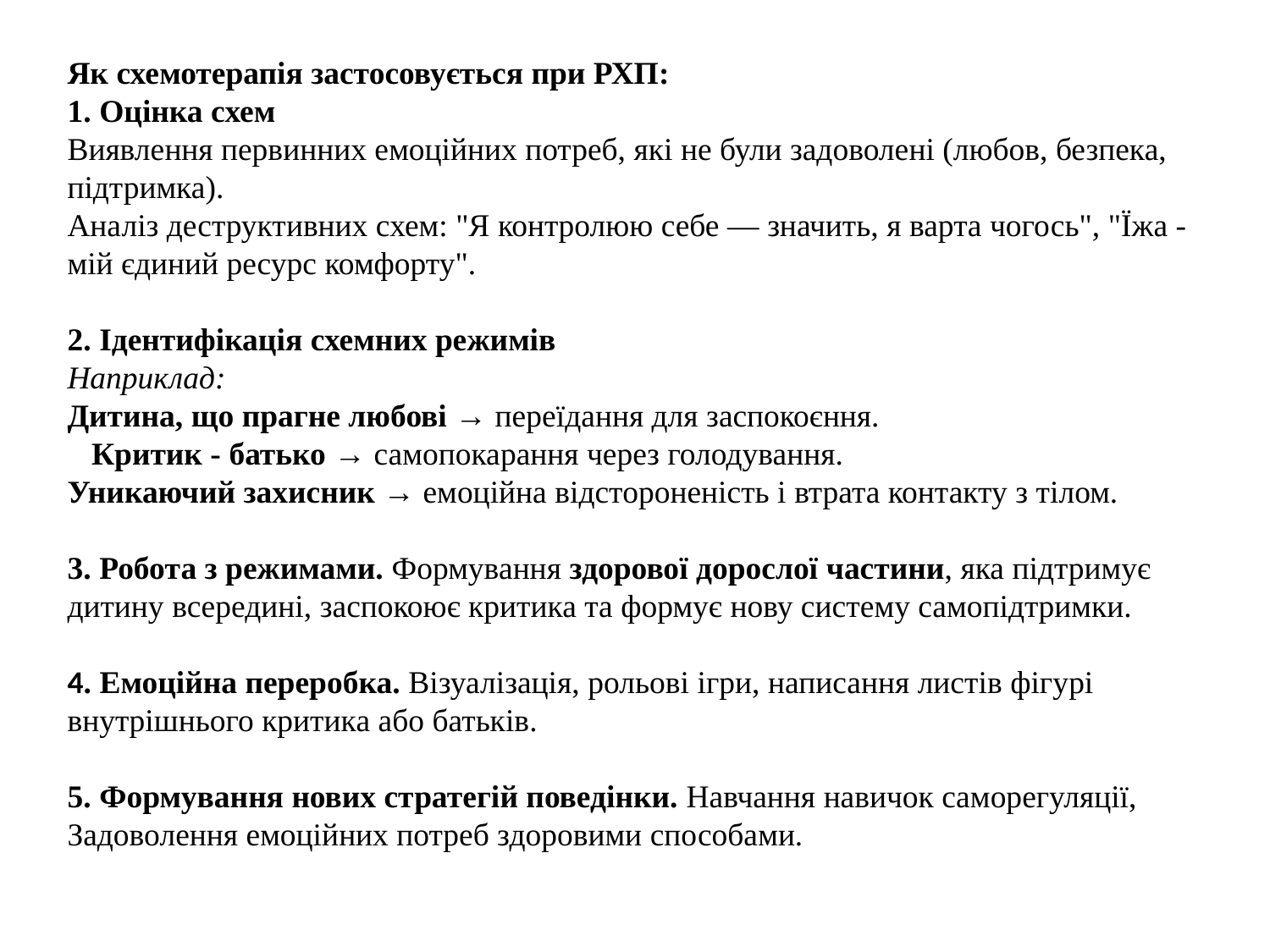

Як схемотерапія застосовується при РХП:
1. Оцінка схем
Виявлення первинних емоційних потреб, які не були задоволені (любов, безпека, підтримка).
Аналіз деструктивних схем: "Я контролюю себе — значить, я варта чогось", "Їжа - мій єдиний ресурс комфорту".

2. Ідентифікація схемних режимів
Наприклад:                                                                                                                         Дитина, що прагне любові → переїдання для заспокоєння.                                          Критик - батько → самопокарання через голодування.                                         Уникаючий захисник → емоційна відстороненість і втрата контакту з тілом.

3. Робота з режимами. Формування здорової дорослої частини, яка підтримує дитину всередині, заспокоює критика та формує нову систему самопідтримки.

4. Емоційна переробка. Візуалізація, рольові ігри, написання листів фігурі внутрішнього критика або батьків.

5. Формування нових стратегій поведінки. Навчання навичок саморегуляції,
Задоволення емоційних потреб здоровими способами.